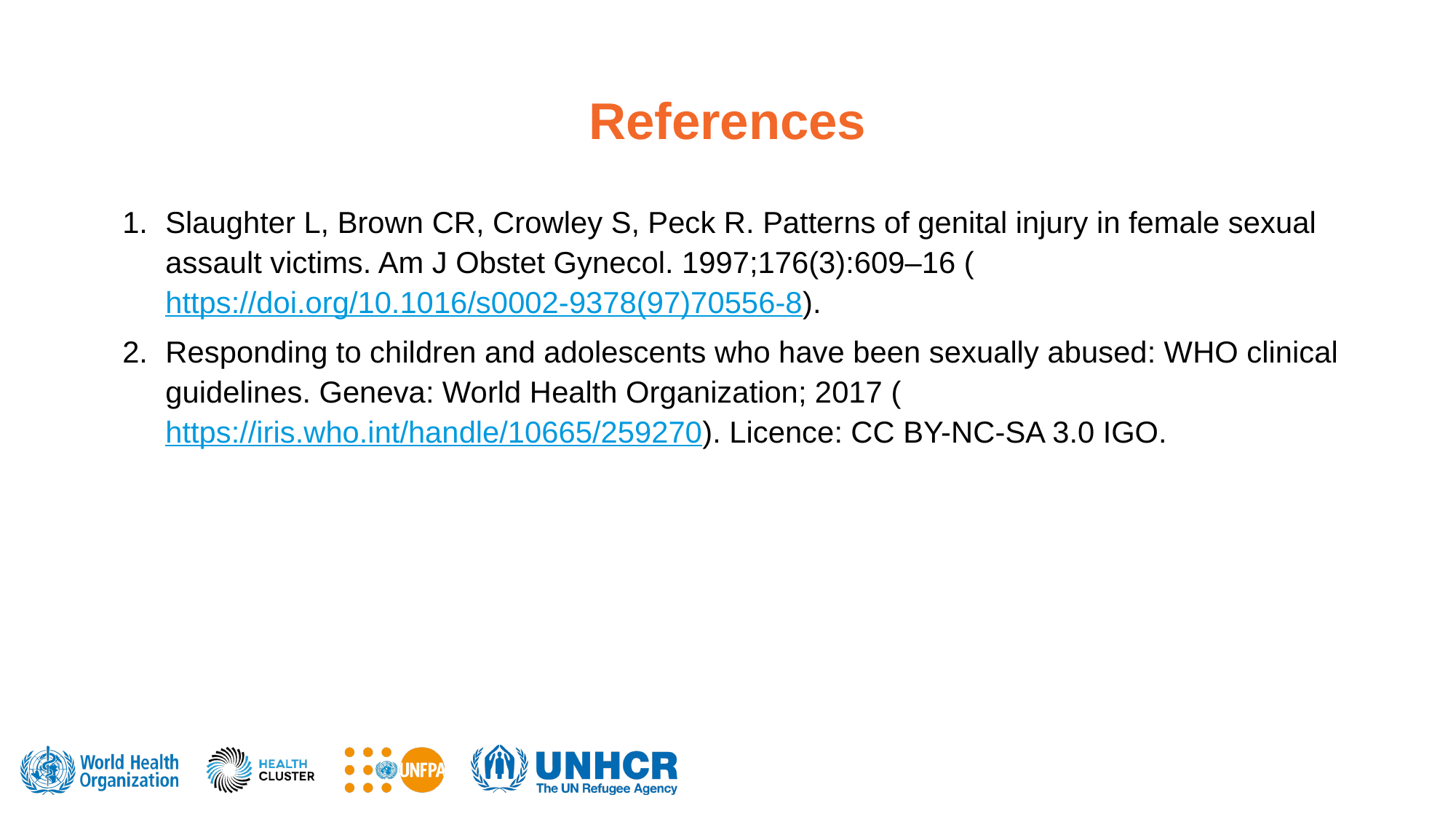

# References
Slaughter L, Brown CR, Crowley S, Peck R. Patterns of genital injury in female sexual assault victims. Am J Obstet Gynecol. 1997;176(3):609–16 (https://doi.org/10.1016/s0002-9378(97)70556-8).
Responding to children and adolescents who have been sexually abused: WHO clinical guidelines. Geneva: World Health Organization; 2017 (https://iris.who.int/handle/10665/259270). Licence: CC BY-NC-SA 3.0 IGO.